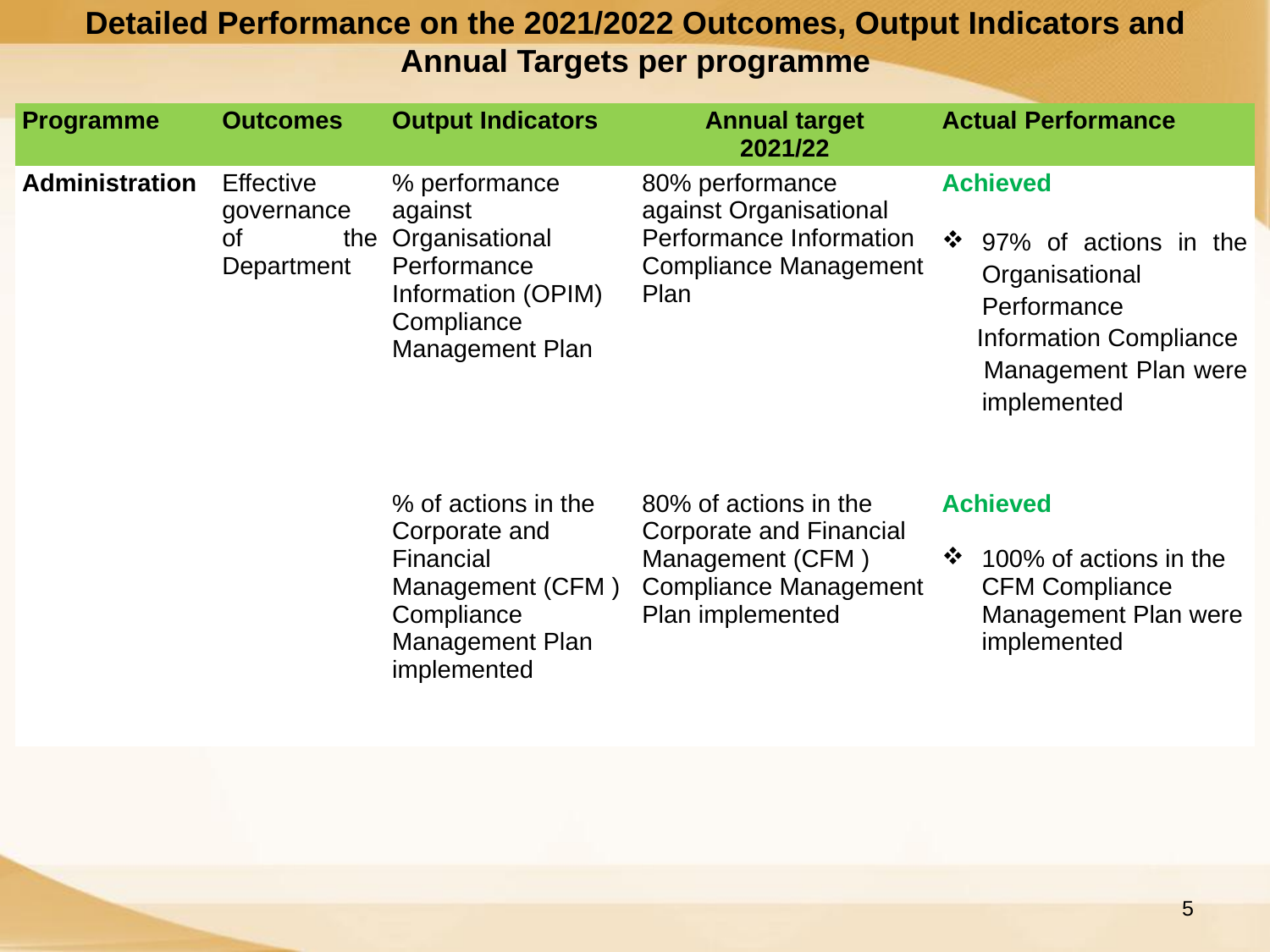

Detailed Performance on the 2021/2022 Outcomes, Output Indicators and  Annual Targets per programme
| Programme | Outcomes | Output Indicators | Annual target 2021/22 | Actual Performance |
| --- | --- | --- | --- | --- |
| Administration | Effective governance of the Department | % performance against Organisational Performance Information (OPIM) Compliance Management Plan | 80% performance against Organisational Performance Information Compliance Management Plan | Achieved 97% of actions in the Organisational Performance Information Compliance Management Plan were implemented |
|  |  | % of actions in the Corporate and Financial Management (CFM ) Compliance Management Plan implemented | 80% of actions in the Corporate and Financial Management (CFM ) Compliance Management Plan implemented | Achieved 100% of actions in the CFM Compliance Management Plan were implemented |
5